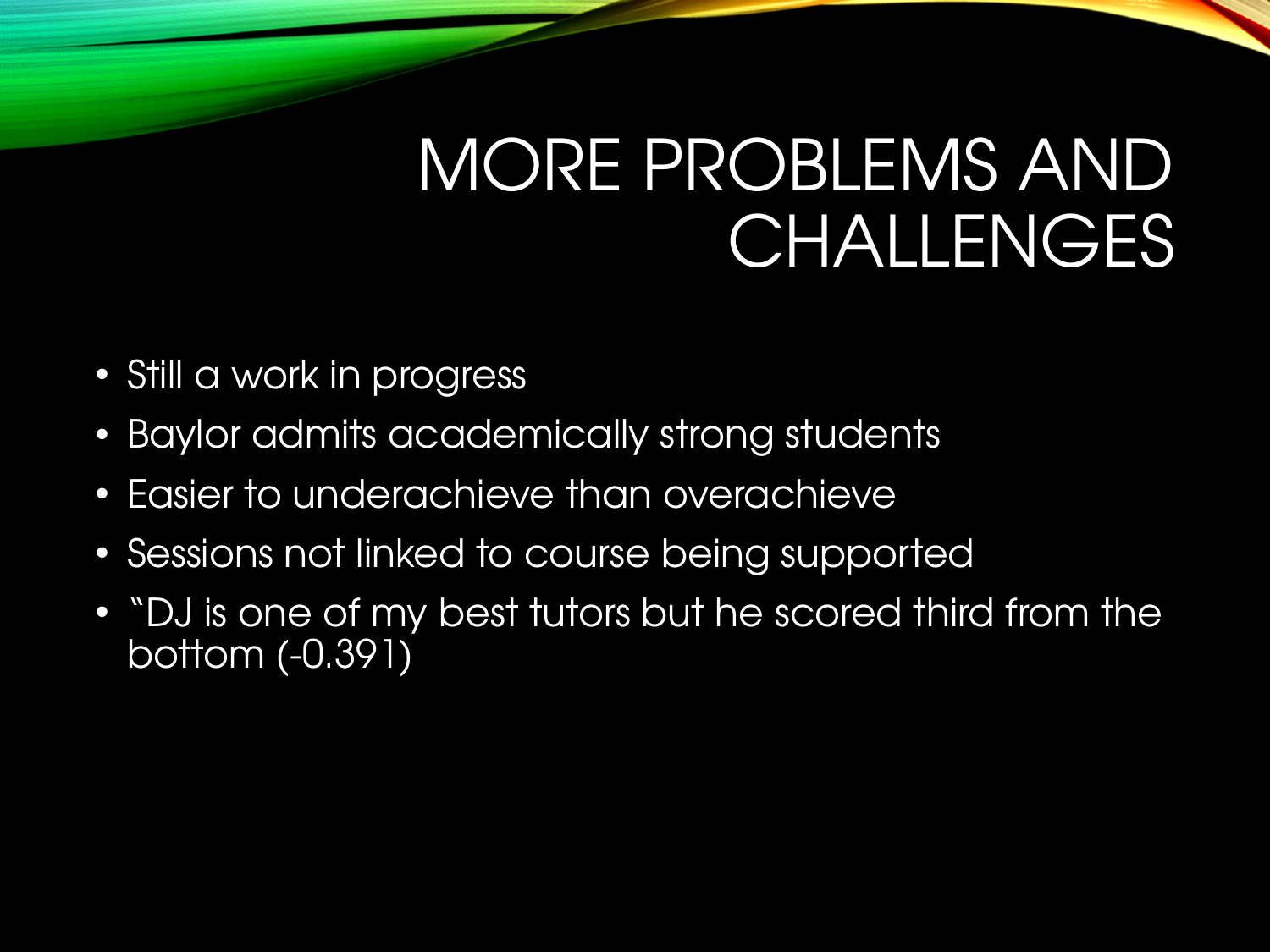

# More Problems and challenges
Still a work in progress
Baylor admits academically strong students
Easier to underachieve than overachieve
Sessions not linked to course being supported
“DJ is one of my best tutors but he scored third from the bottom (-0.391)